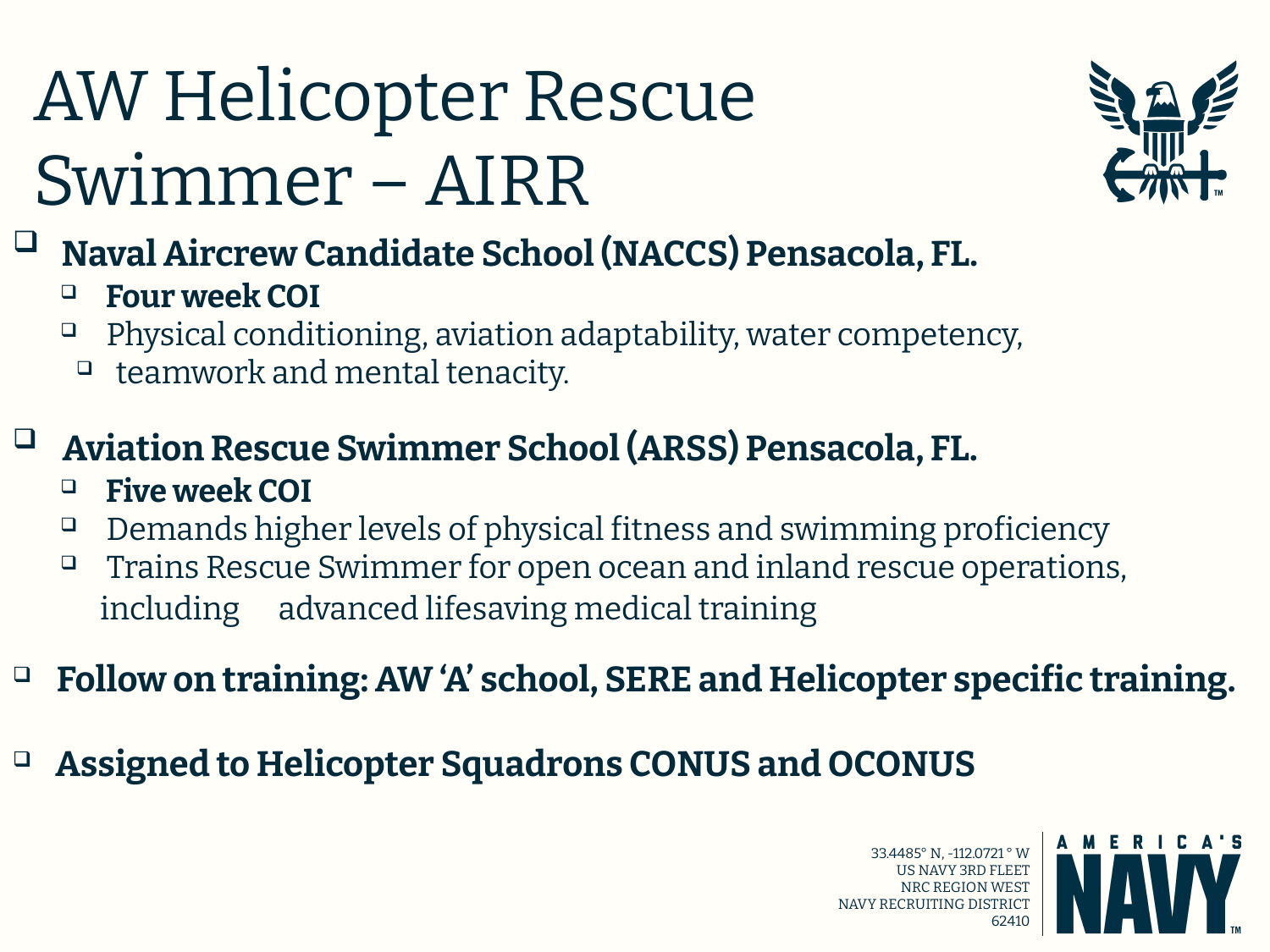

AW Helicopter Rescue Swimmer – AIRR

 Naval Aircrew Candidate School (NACCS) Pensacola, FL.
 Four week COI
 Physical conditioning, aviation adaptability, water competency,
teamwork and mental tenacity.

 Aviation Rescue Swimmer School (ARSS) Pensacola, FL.
 Five week COI
 Demands higher levels of physical fitness and swimming proficiency
 Trains Rescue Swimmer for open ocean and inland rescue operations, including      advanced lifesaving medical training

  Follow on training: AW ‘A’ school, SERE and Helicopter specific training.

  Assigned to Helicopter Squadrons CONUS and OCONUS